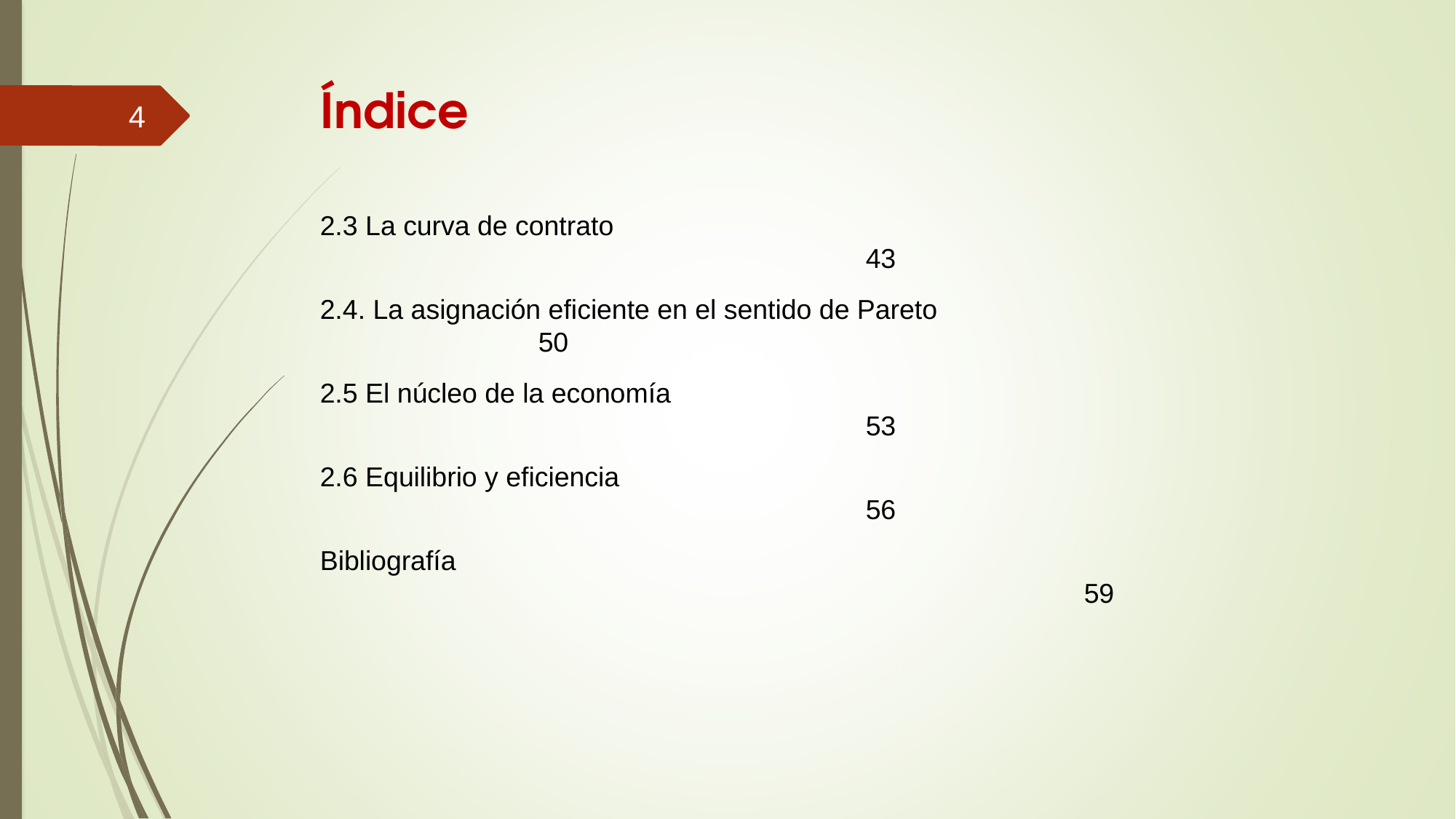

# Índice
4
2.3 La curva de contrato												43
2.4. La asignación eficiente en el sentido de Pareto						50
2.5 El núcleo de la economía											53
2.6 Equilibrio y eficiencia												56
Bibliografía															59